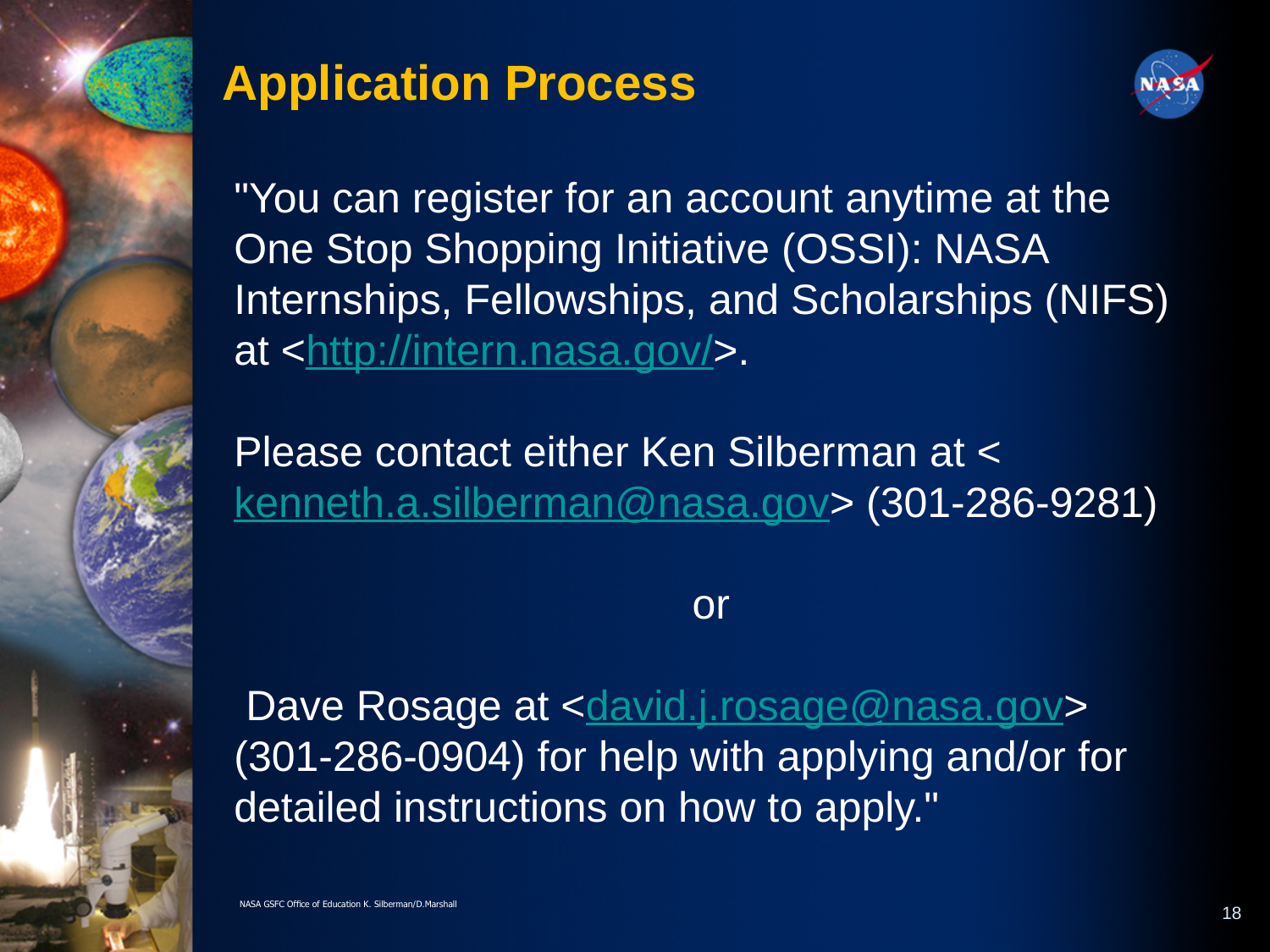

Application Process
"You can register for an account anytime at the One Stop Shopping Initiative (OSSI): NASA Internships, Fellowships, and Scholarships (NIFS) at <http://intern.nasa.gov/>.

Please contact either Ken Silberman at <kenneth.a.silberman@nasa.gov> (301-286-9281)

or

 Dave Rosage at <david.j.rosage@nasa.gov> (301-286-0904) for help with applying and/or for detailed instructions on how to apply."
NASA GSFC Office of Education K. Silberman/D.Marshall
18